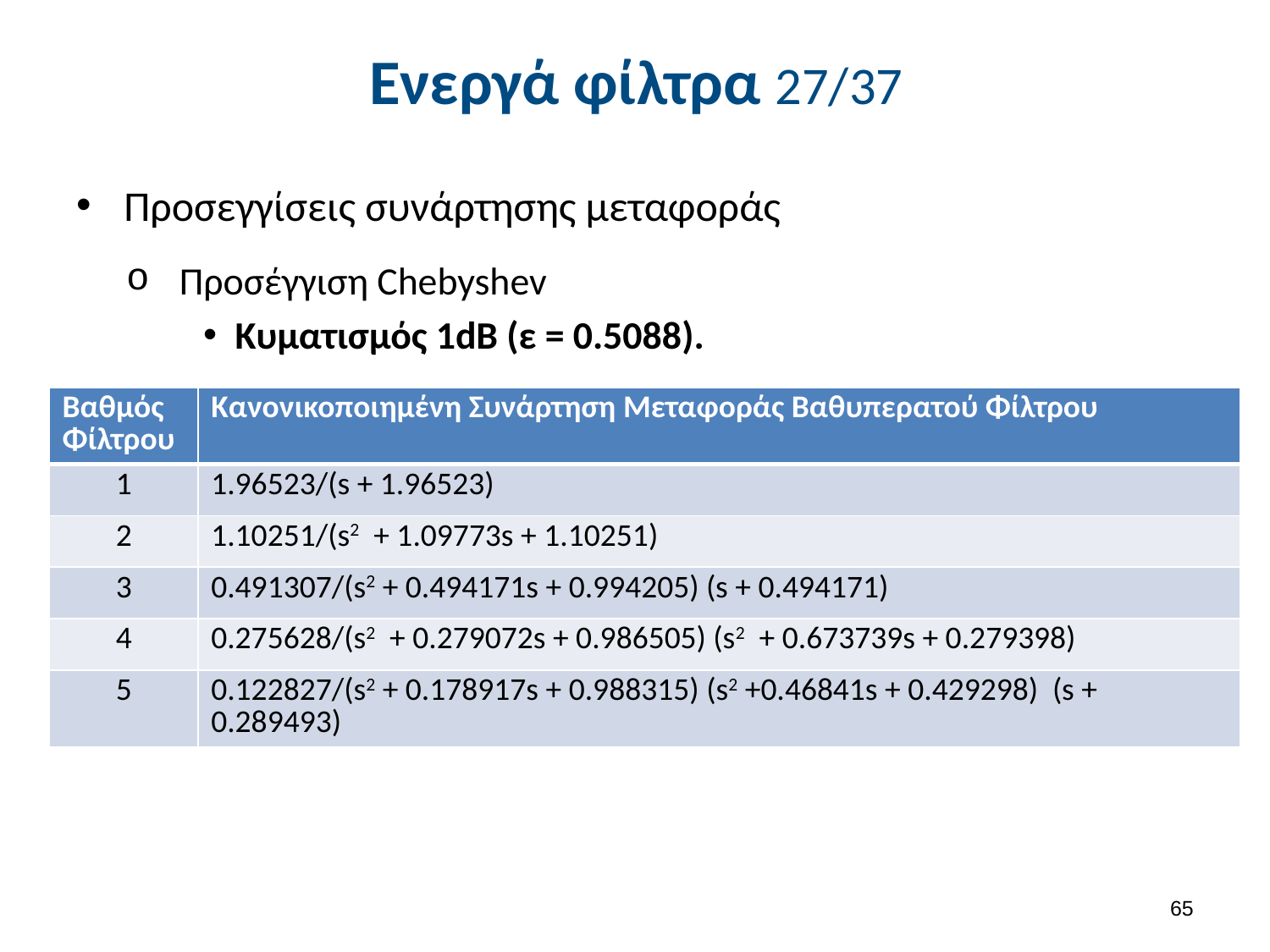

# Ενεργά φίλτρα 27/37
Προσεγγίσεις συνάρτησης μεταφοράς
Προσέγγιση Chebyshev
Κυματισμός 1dB (ε = 0.5088).
| Βαθμός Φίλτρου | Κανονικοποιημένη Συνάρτηση Μεταφοράς Βαθυπερατού Φίλτρου |
| --- | --- |
| 1 | 1.96523/(s + 1.96523) |
| 2 | 1.10251/(s2 + 1.09773s + 1.10251) |
| 3 | 0.491307/(s2 + 0.494171s + 0.994205) (s + 0.494171) |
| 4 | 0.275628/(s2 + 0.279072s + 0.986505) (s2 + 0.673739s + 0.279398) |
| 5 | 0.122827/(s2 + 0.178917s + 0.988315) (s2 +0.46841s + 0.429298) (s + 0.289493) |
65